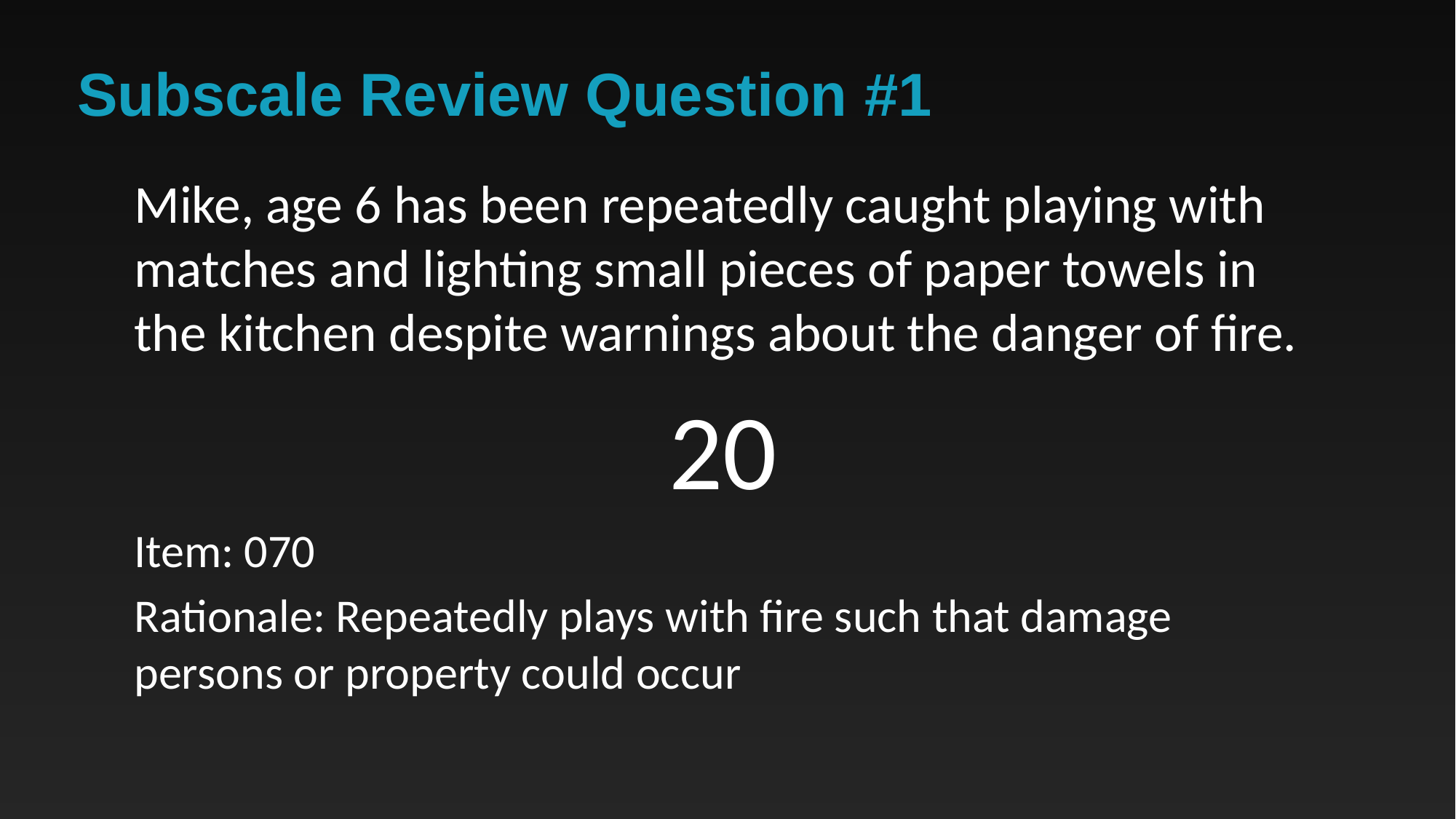

# Subscale Review Question #1
Mike, age 6 has been repeatedly caught playing with matches and lighting small pieces of paper towels in the kitchen despite warnings about the danger of fire.
20
Item: 070
Rationale: Repeatedly plays with fire such that damage persons or property could occur